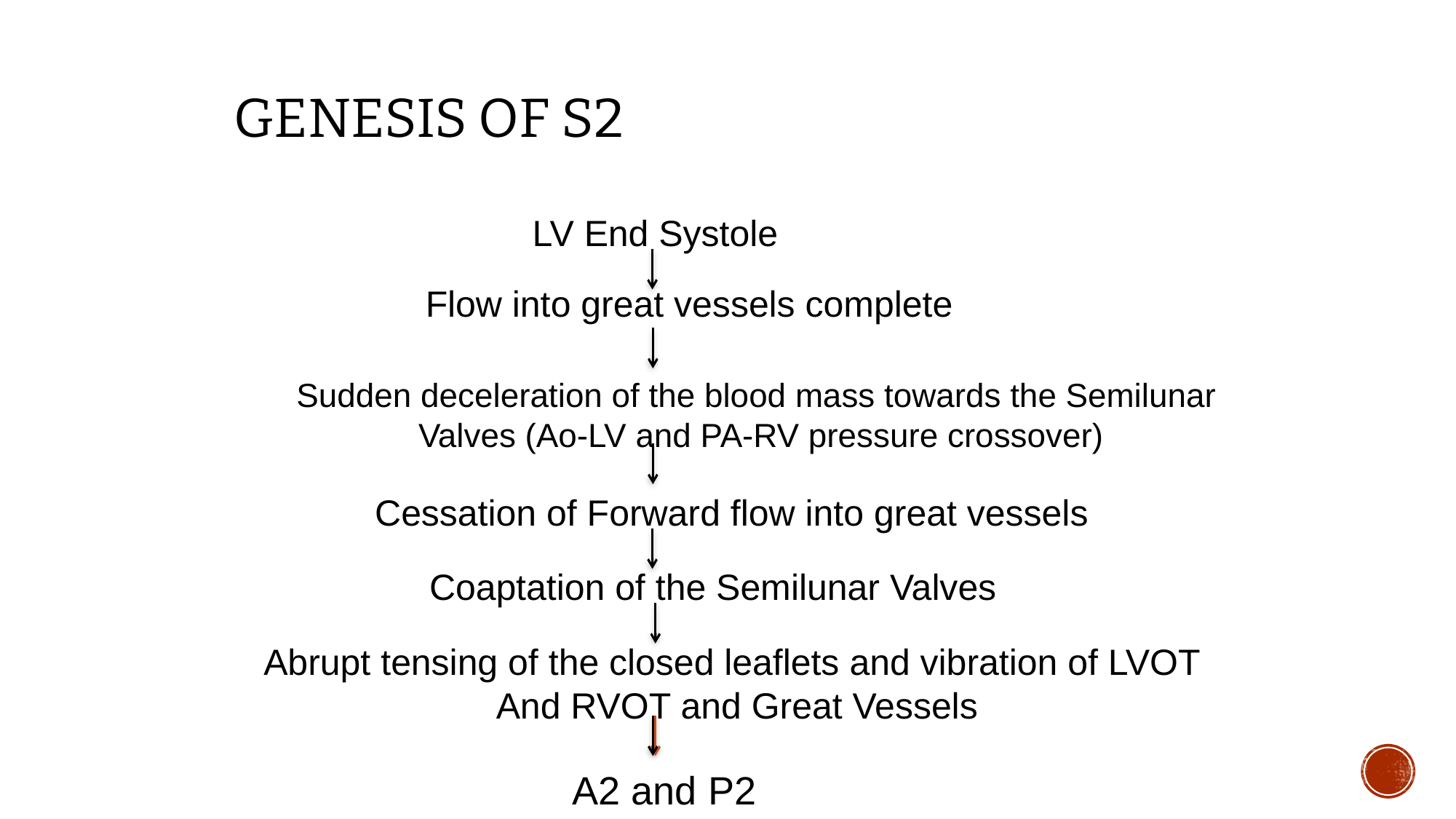

# GENESIS OF S2
LV End Systole
Flow into great vessels complete
Sudden deceleration of the blood mass towards the Semilunar
Valves (Ao-LV and PA-RV pressure crossover)
Cessation of Forward flow into great vessels
Coaptation of the Semilunar Valves
Abrupt tensing of the closed leaflets and vibration of LVOT
And RVOT and Great Vessels
A2 and P2